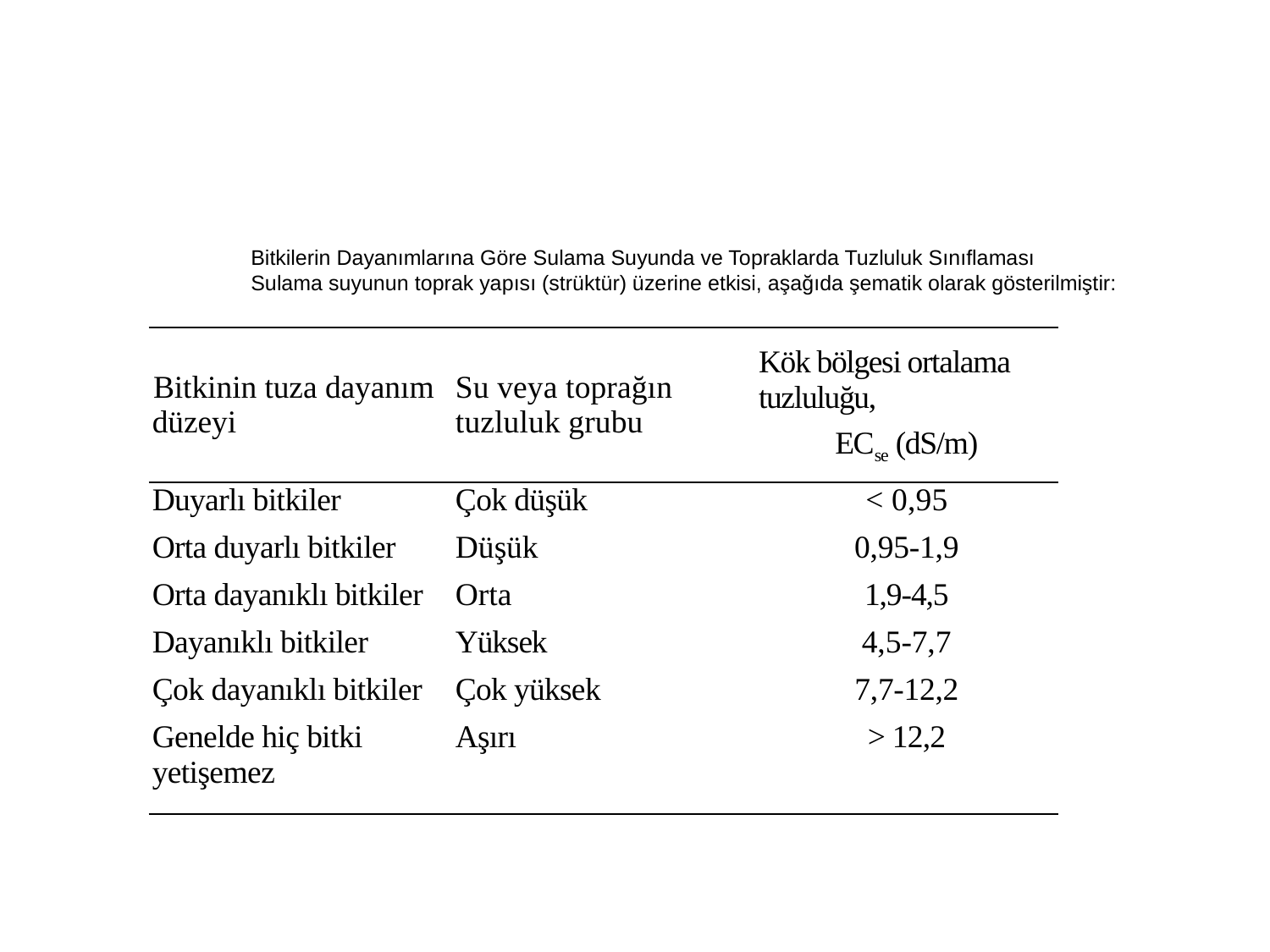

#
Bitkilerin Dayanımlarına Göre Sulama Suyunda ve Topraklarda Tuzluluk Sınıflaması
Sulama suyunun toprak yapısı (strüktür) üzerine etkisi, aşağıda şematik olarak gösterilmiştir:
| Bitkinin tuza dayanım düzeyi | Su veya toprağın tuzluluk grubu | Kök bölgesi ortalama tuzluluğu, ECse (dS/m) |
| --- | --- | --- |
| Duyarlı bitkiler | Çok düşük | < 0,95 |
| Orta duyarlı bitkiler | Düşük | 0,95-1,9 |
| Orta dayanıklı bitkiler | Orta | 1,9-4,5 |
| Dayanıklı bitkiler | Yüksek | 4,5-7,7 |
| Çok dayanıklı bitkiler | Çok yüksek | 7,7-12,2 |
| Genelde hiç bitki yetişemez | Aşırı | > 12,2 |